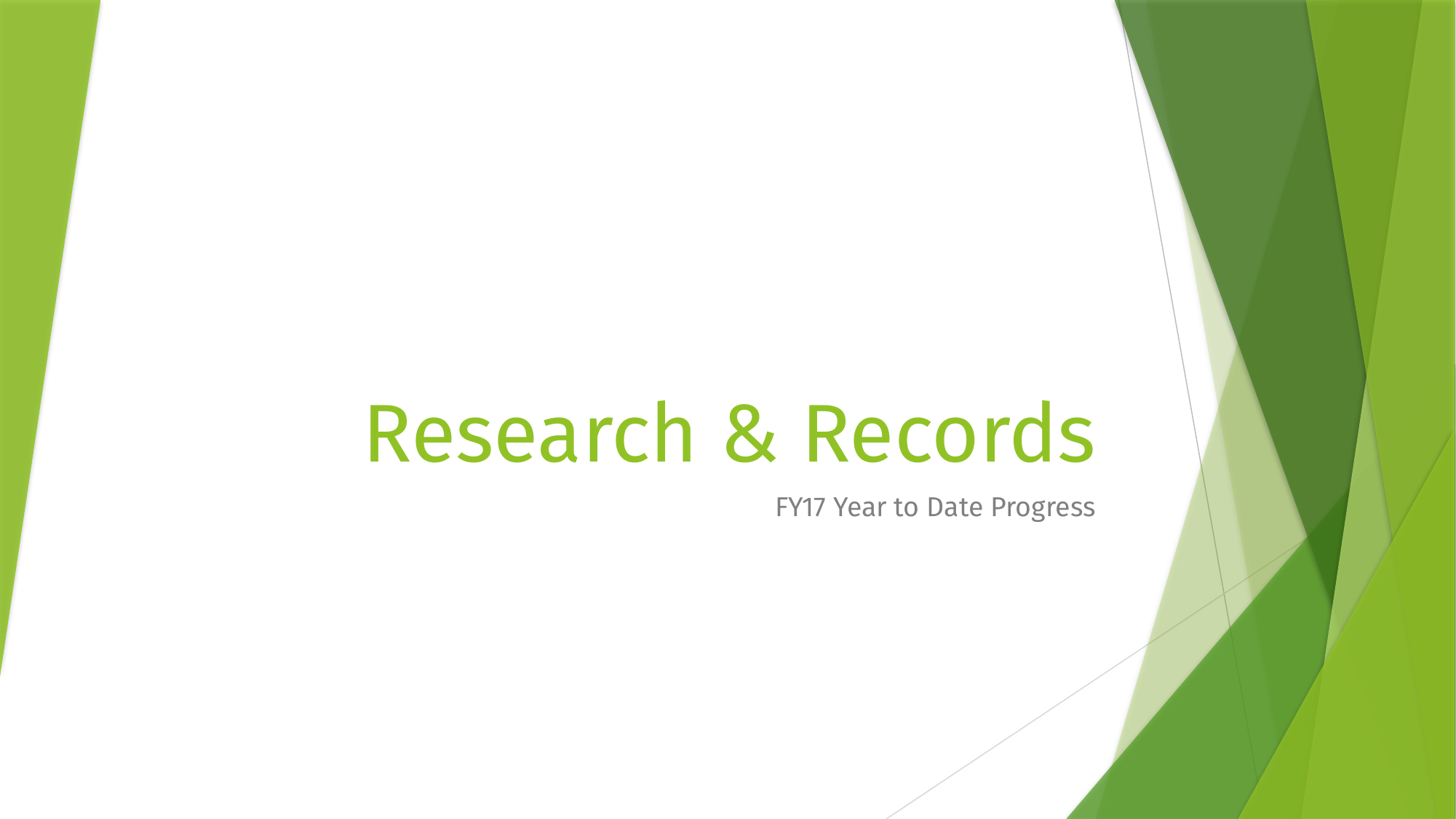

# Research & Records
FY17 Year to Date Progress